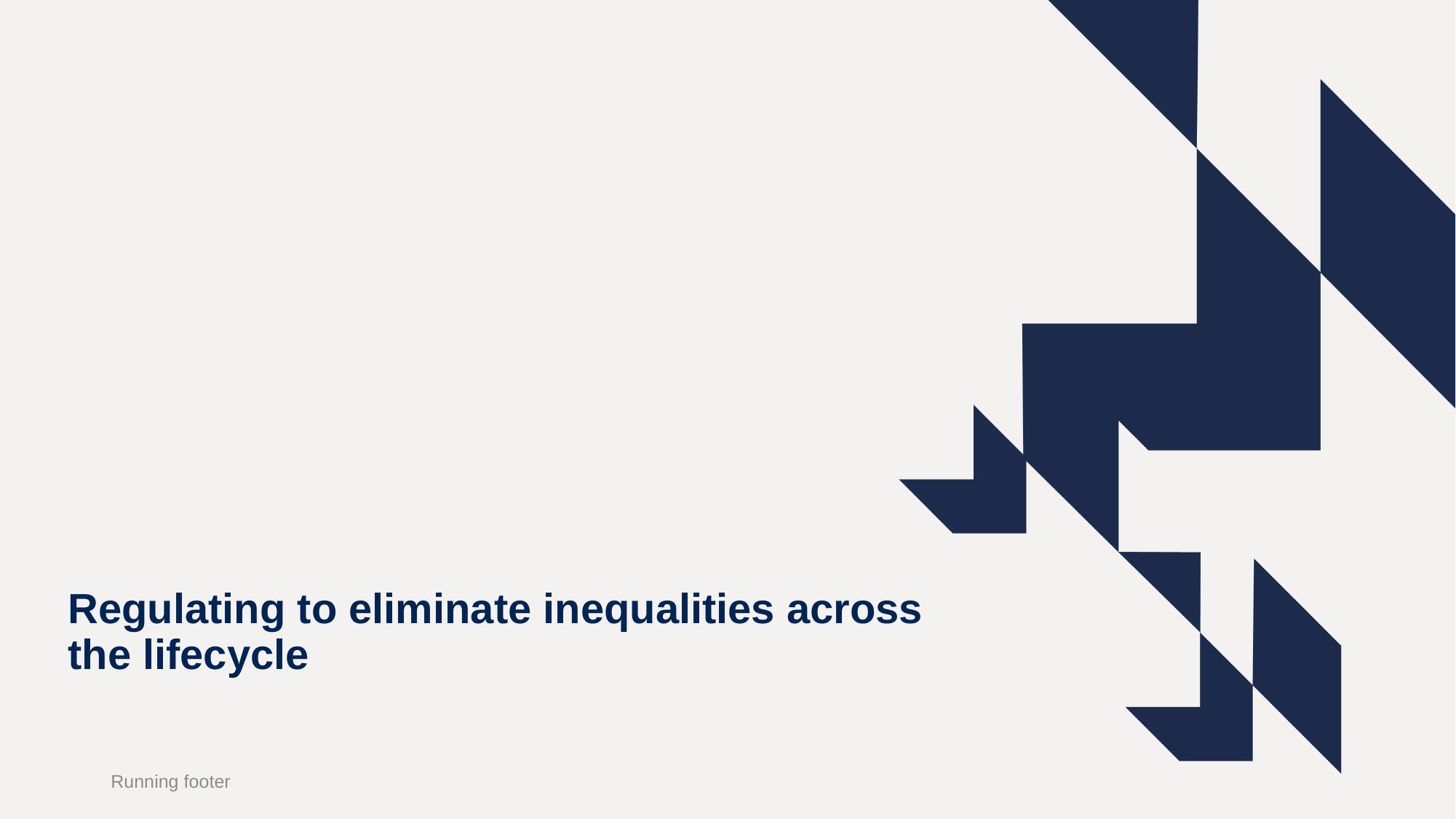

# Regulating to eliminate inequalities across the lifecycle
Running footer